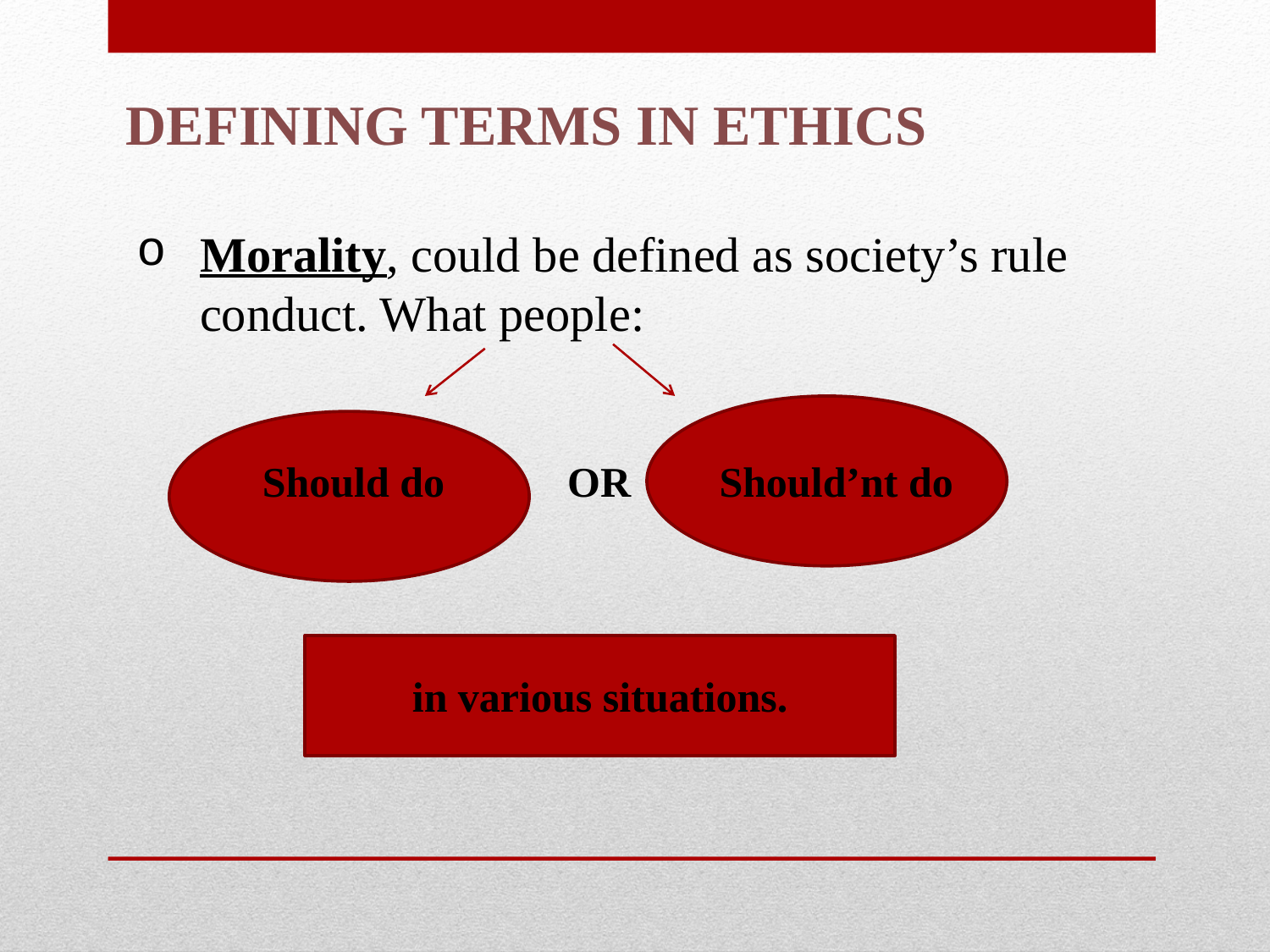

DEFINING TERMS IN ETHICS
Morality, could be defined as society’s rule conduct. What people:

Should do
OR
Should’nt do
in various situations.